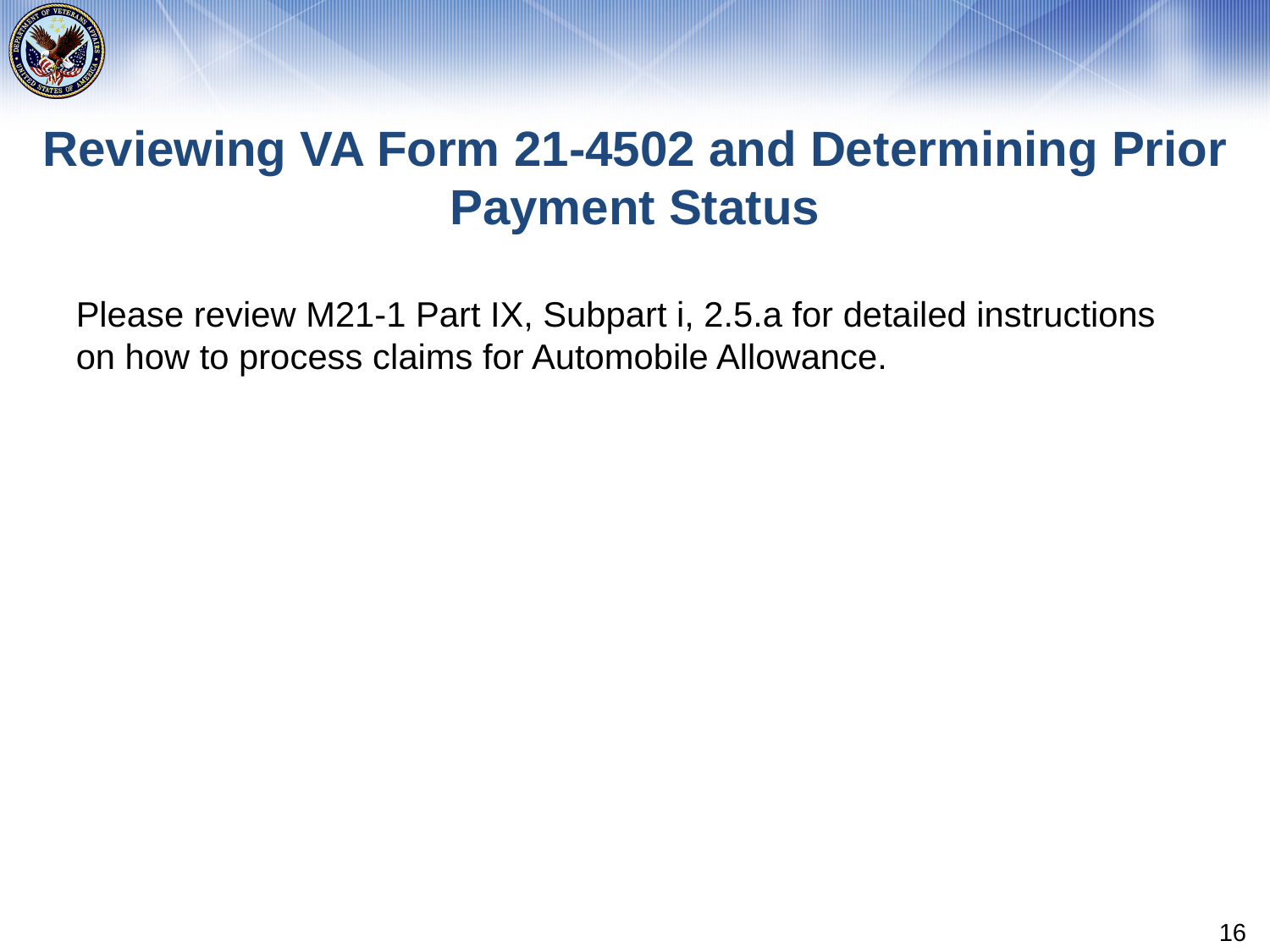

# Reviewing VA Form 21-4502 and Determining Prior Payment Status
Please review M21-1 Part IX, Subpart i, 2.5.a for detailed instructions on how to process claims for Automobile Allowance.

16